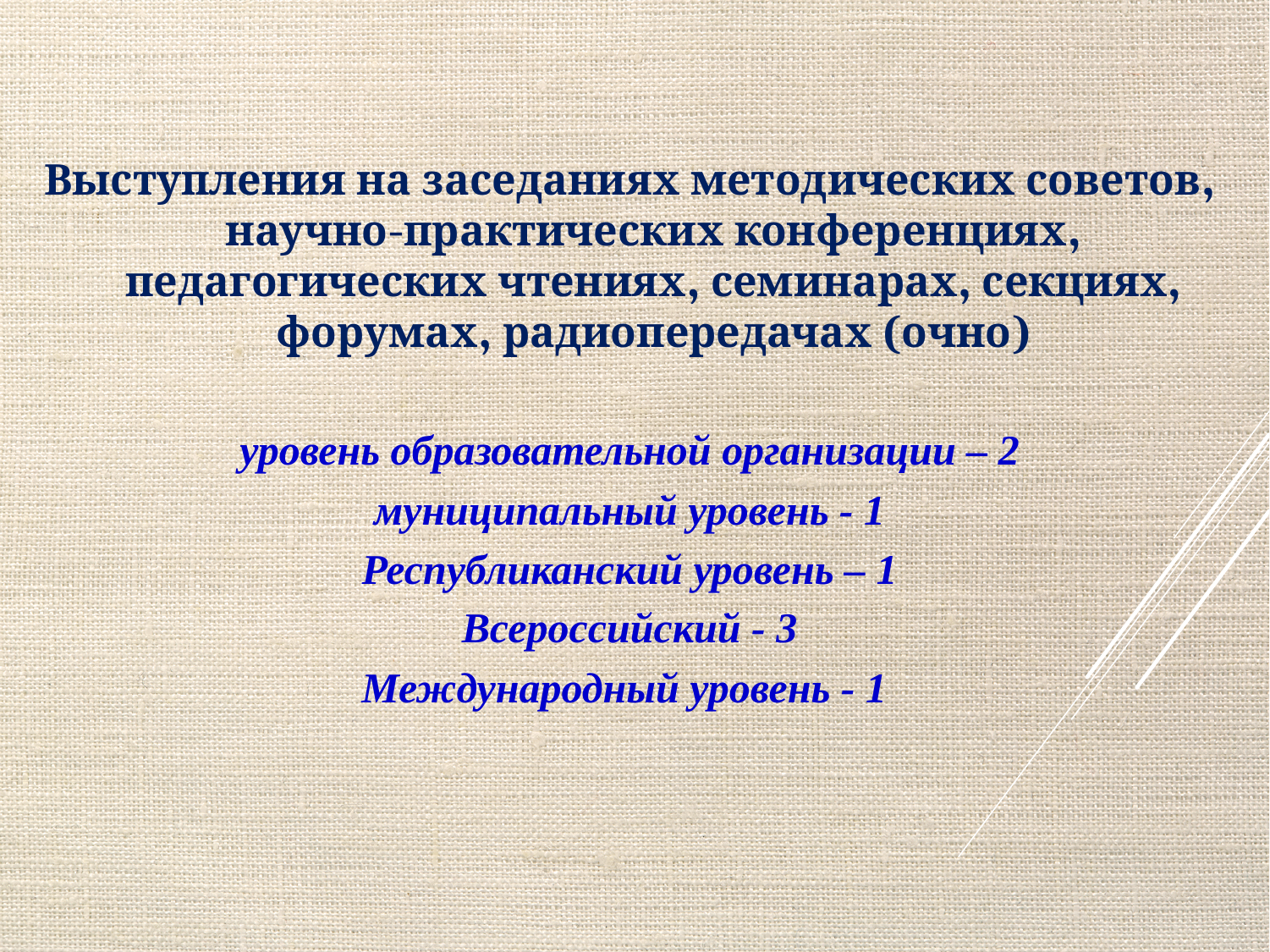

Выступления на заседаниях методических советов, научно-практических конференциях, педагогических чтениях, семинарах, секциях, форумах, радиопередачах (очно)

уровень образовательной организации – 2
муниципальный уровень - 1
Республиканский уровень – 1
Всероссийский - 3
Международный уровень - 1